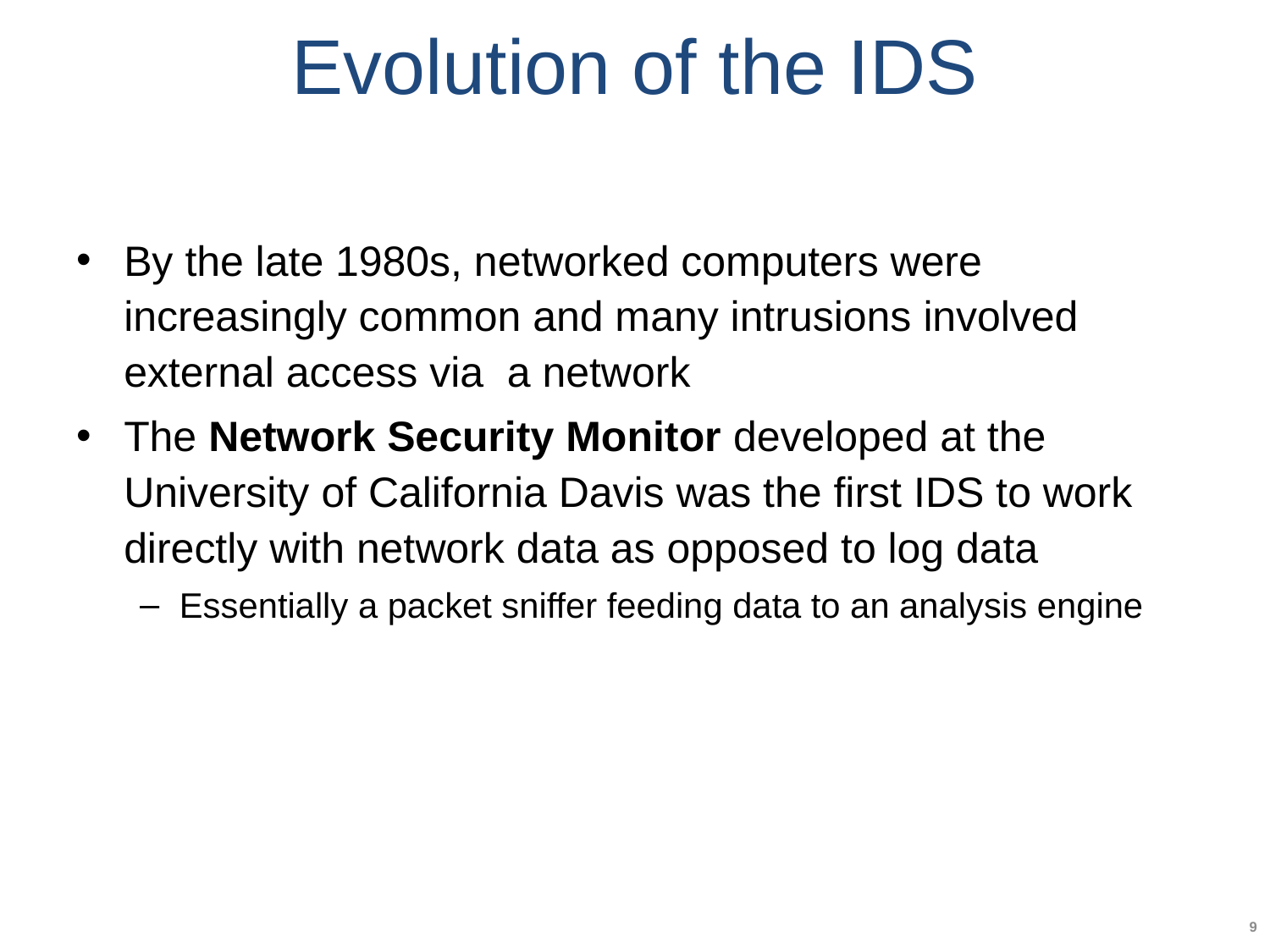

# Evolution of the IDS
By the late 1980s, networked computers were increasingly common and many intrusions involved external access via  a network
The Network Security Monitor developed at the University of California Davis was the first IDS to work directly with network data as opposed to log data
Essentially a packet sniffer feeding data to an analysis engine
9